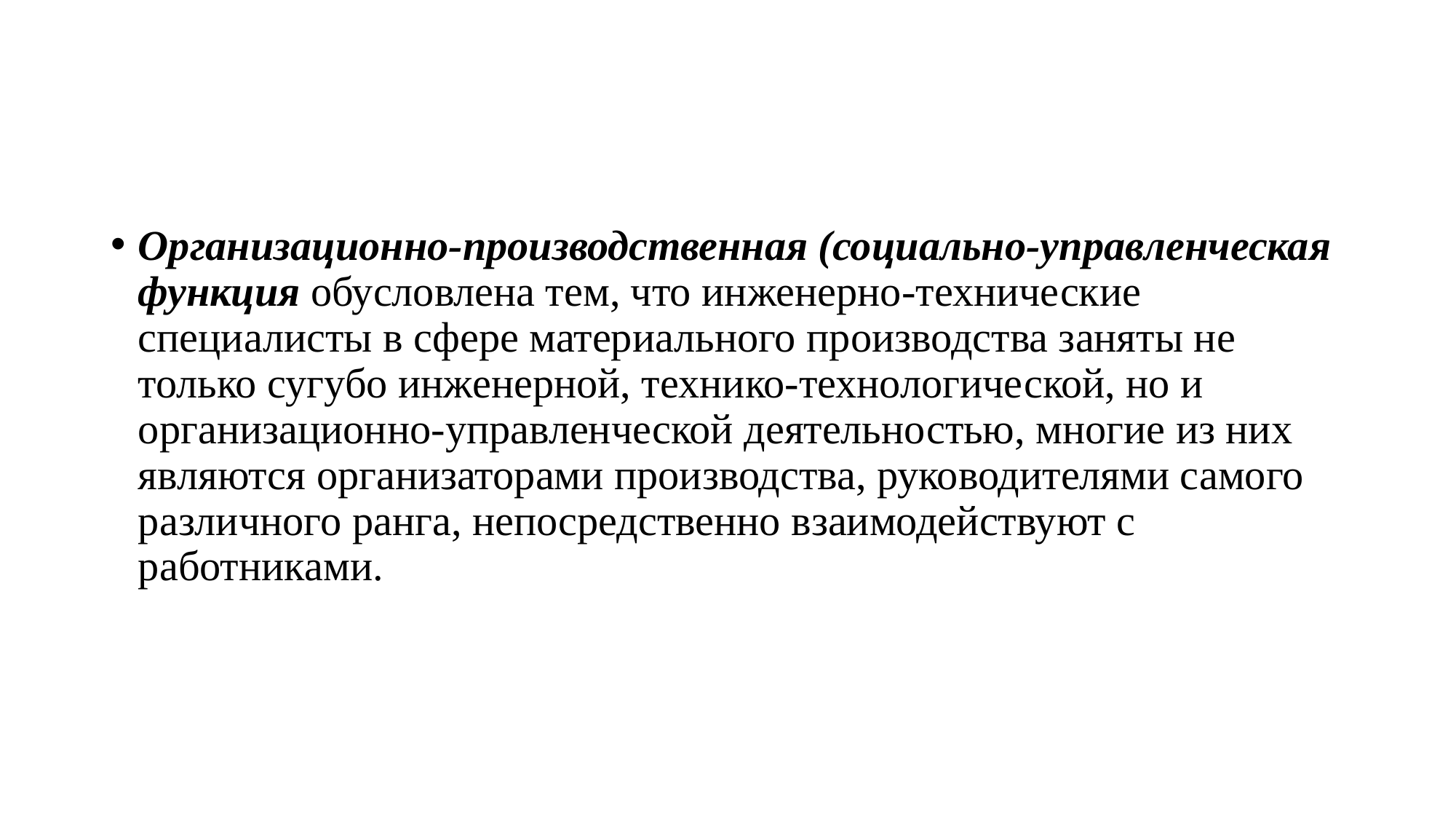

#
Организационно-производственная (социально-управленческая функция обусловлена тем, что инженерно-технические специалисты в сфере материального производства заняты не только сугубо инженерной, технико-технологической, но и организационно-управленческой деятельностью, многие из них являются организаторами производства, руководителями самого различного ранга, непосредственно взаимодействуют с работниками.